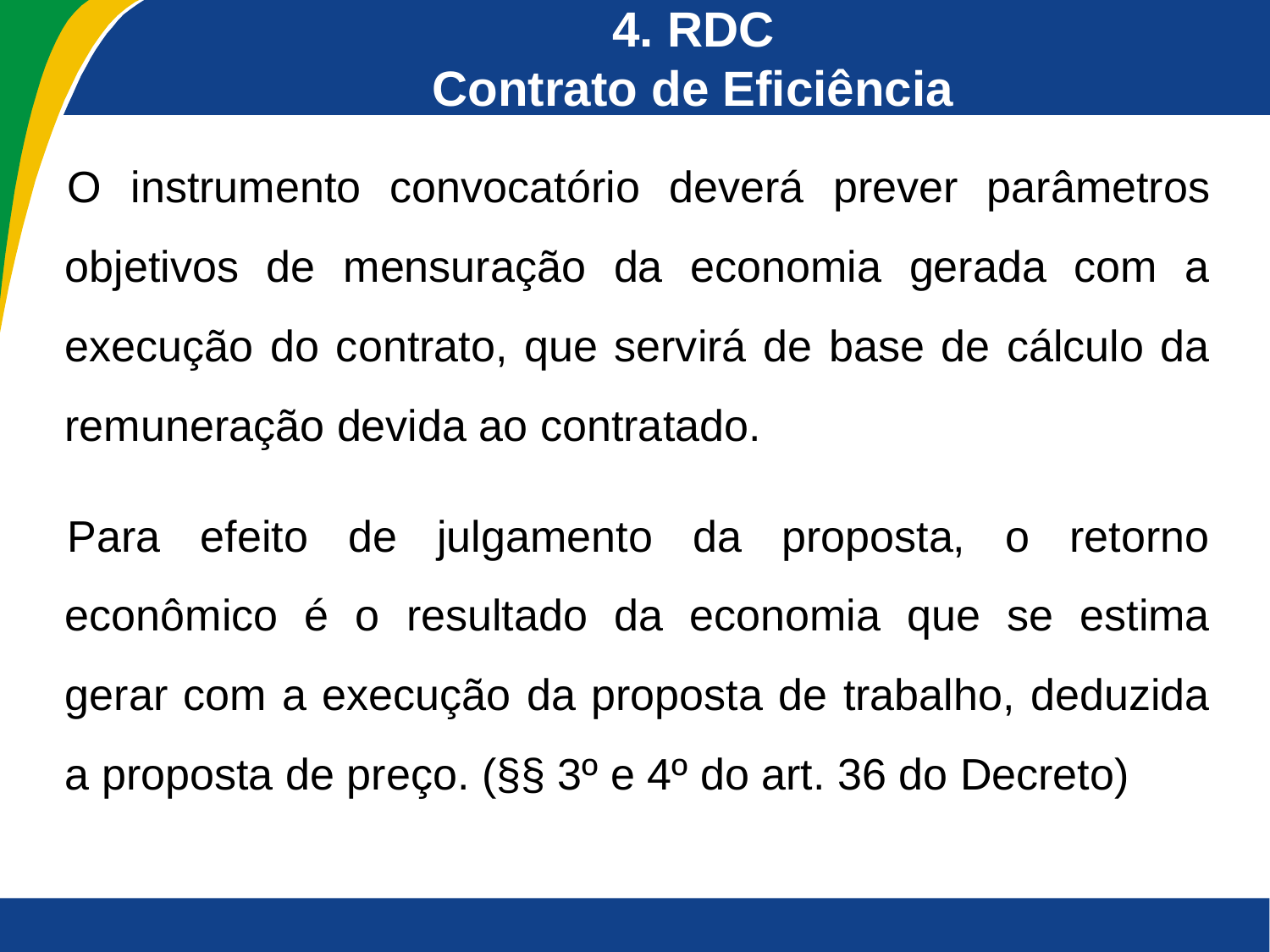

# 4. RDC Contrato de Eficiência
O instrumento convocatório deverá prever parâmetros objetivos de mensuração da economia gerada com a execução do contrato, que servirá de base de cálculo da remuneração devida ao contratado.
Para efeito de julgamento da proposta, o retorno econômico é o resultado da economia que se estima gerar com a execução da proposta de trabalho, deduzida a proposta de preço. (§§ 3º e 4º do art. 36 do Decreto)